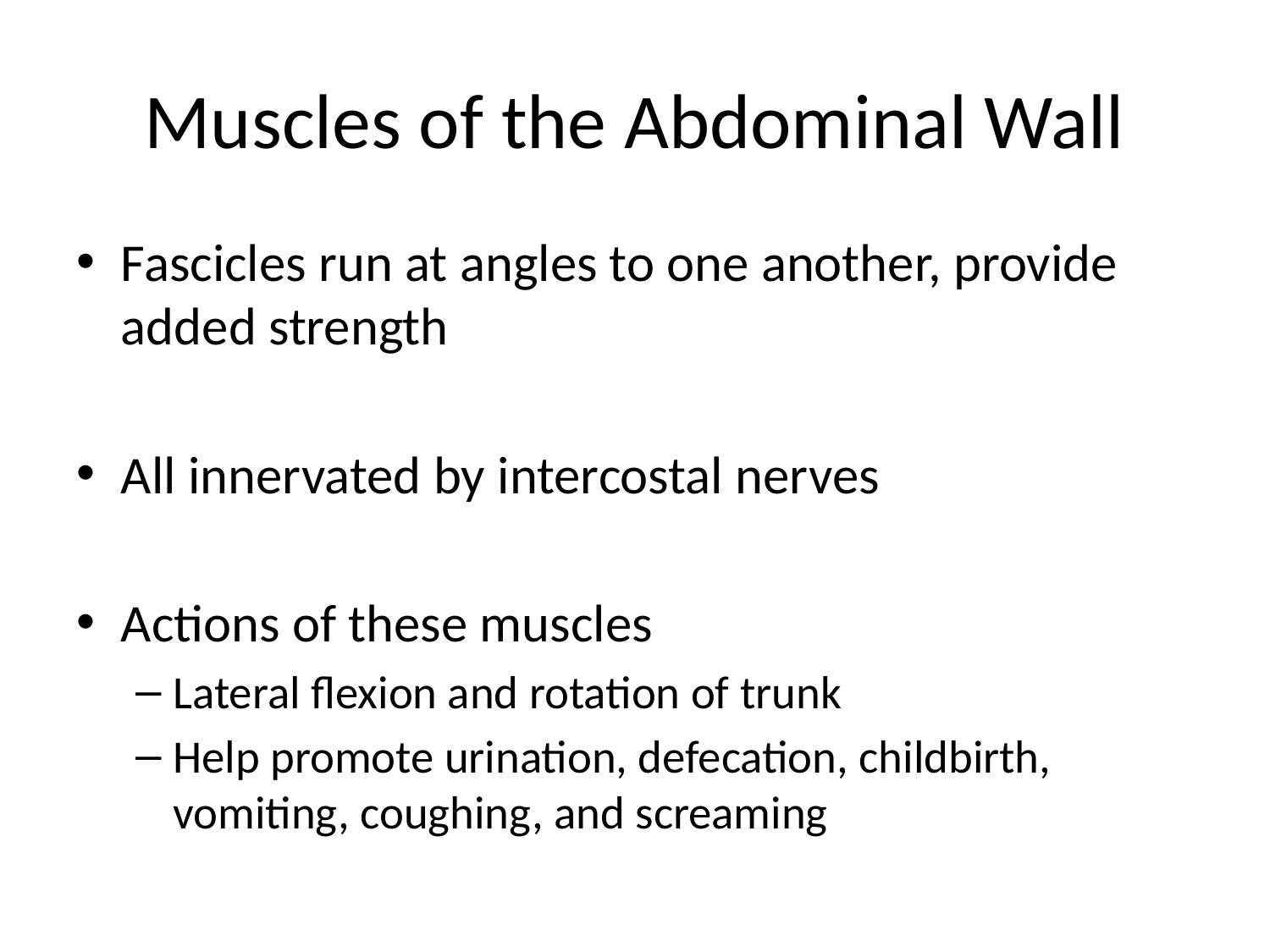

# Muscles of the Abdominal Wall
Fascicles run at angles to one another, provide added strength

All innervated by intercostal nerves

Actions of these muscles
Lateral flexion and rotation of trunk
Help promote urination, defecation, childbirth, vomiting, coughing, and screaming